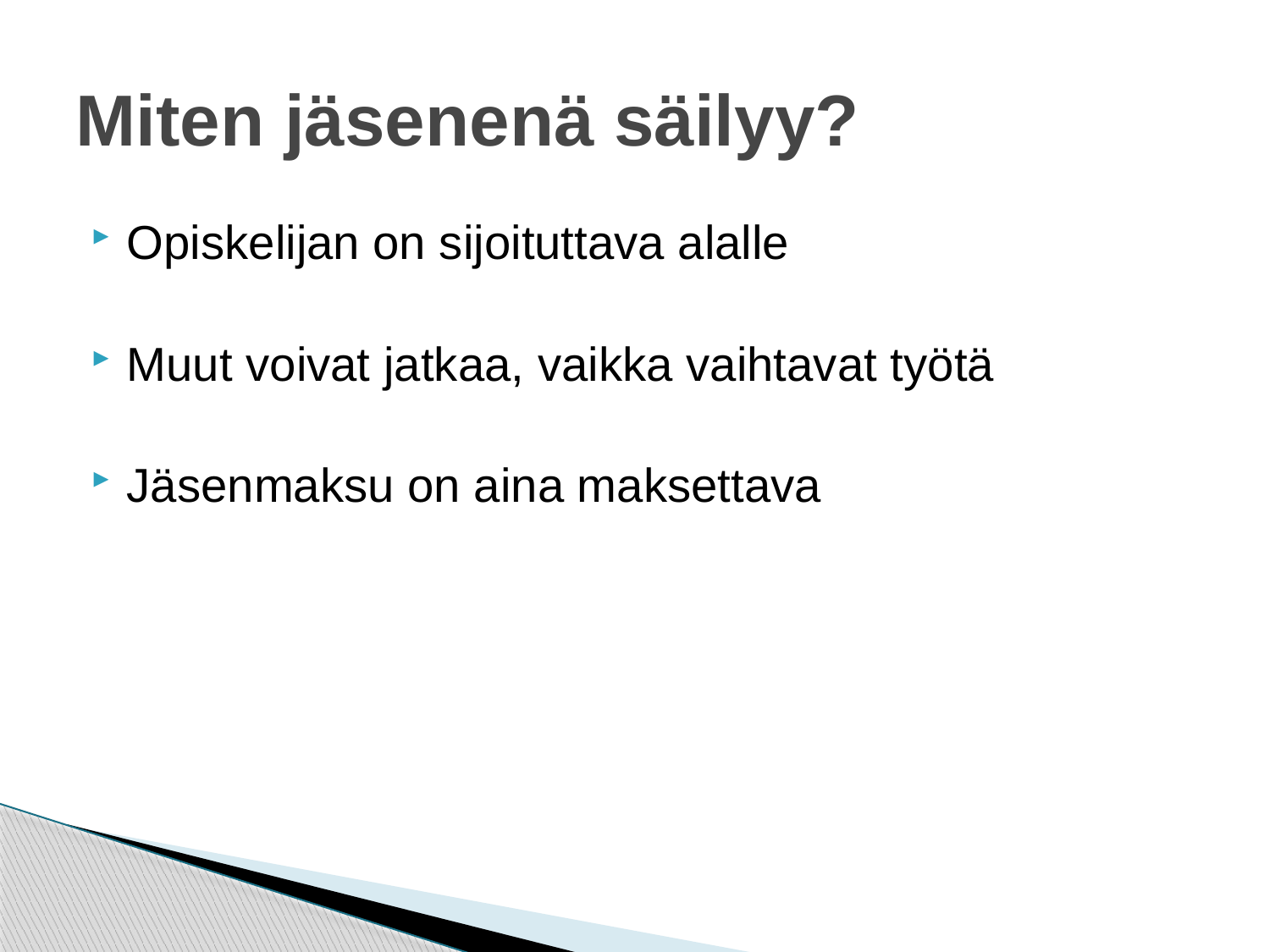

# Miten jäsenenä säilyy?
Opiskelijan on sijoituttava alalle
Muut voivat jatkaa, vaikka vaihtavat työtä
Jäsenmaksu on aina maksettava